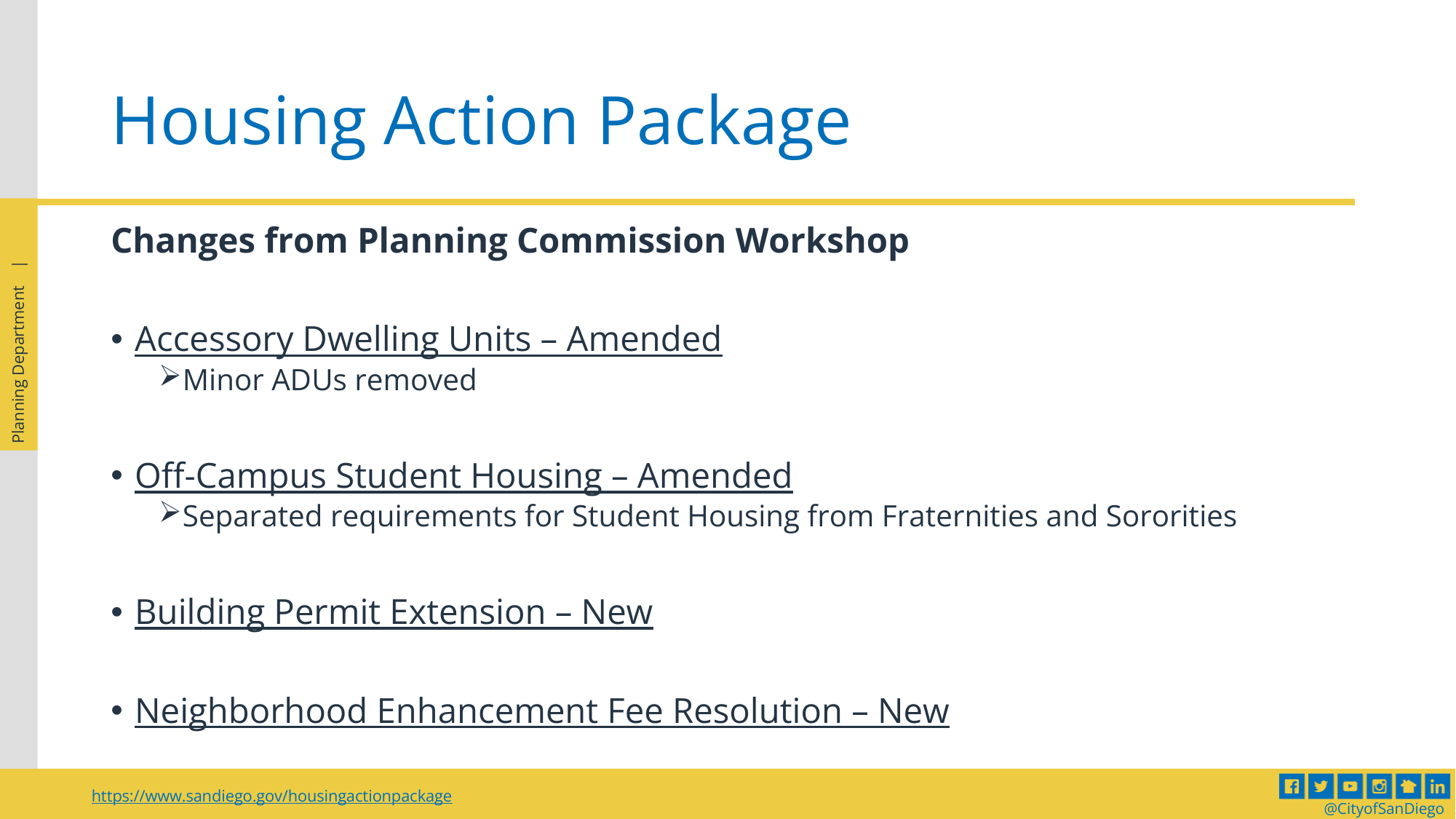

# Housing Action Package
Changes from Planning Commission Workshop

Accessory Dwelling Units – Amended
Minor ADUs removed

Off-Campus Student Housing – Amended
Separated requirements for Student Housing from Fraternities and Sororities

Building Permit Extension – New

Neighborhood Enhancement Fee Resolution – New